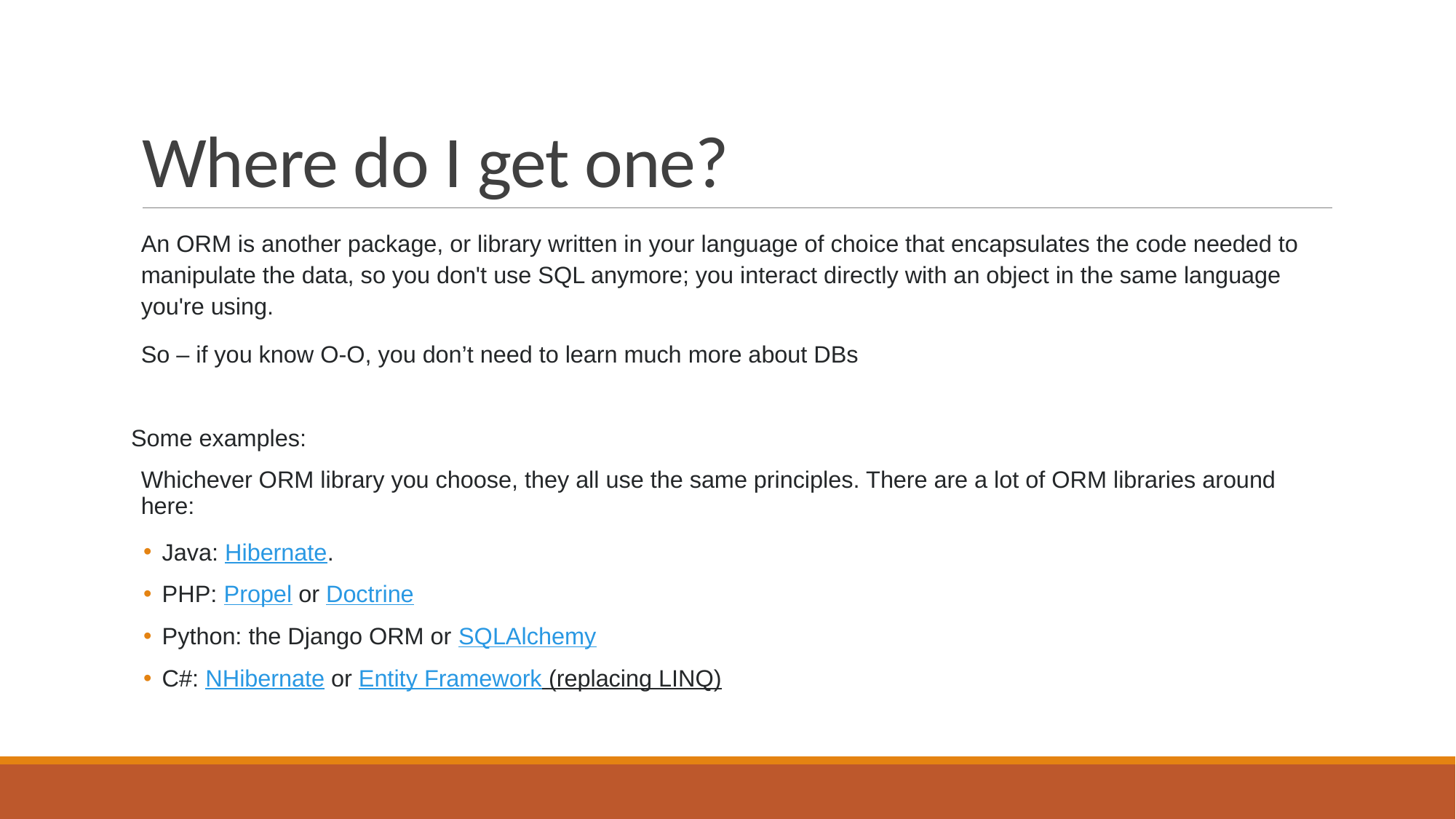

# Where do I get one?
An ORM is another package, or library written in your language of choice that encapsulates the code needed to manipulate the data, so you don't use SQL anymore; you interact directly with an object in the same language you're using.
So – if you know O-O, you don’t need to learn much more about DBs

Some examples:
Whichever ORM library you choose, they all use the same principles. There are a lot of ORM libraries around here:
Java: Hibernate.
PHP: Propel or Doctrine
Python: the Django ORM or SQLAlchemy
C#: NHibernate or Entity Framework (replacing LINQ)